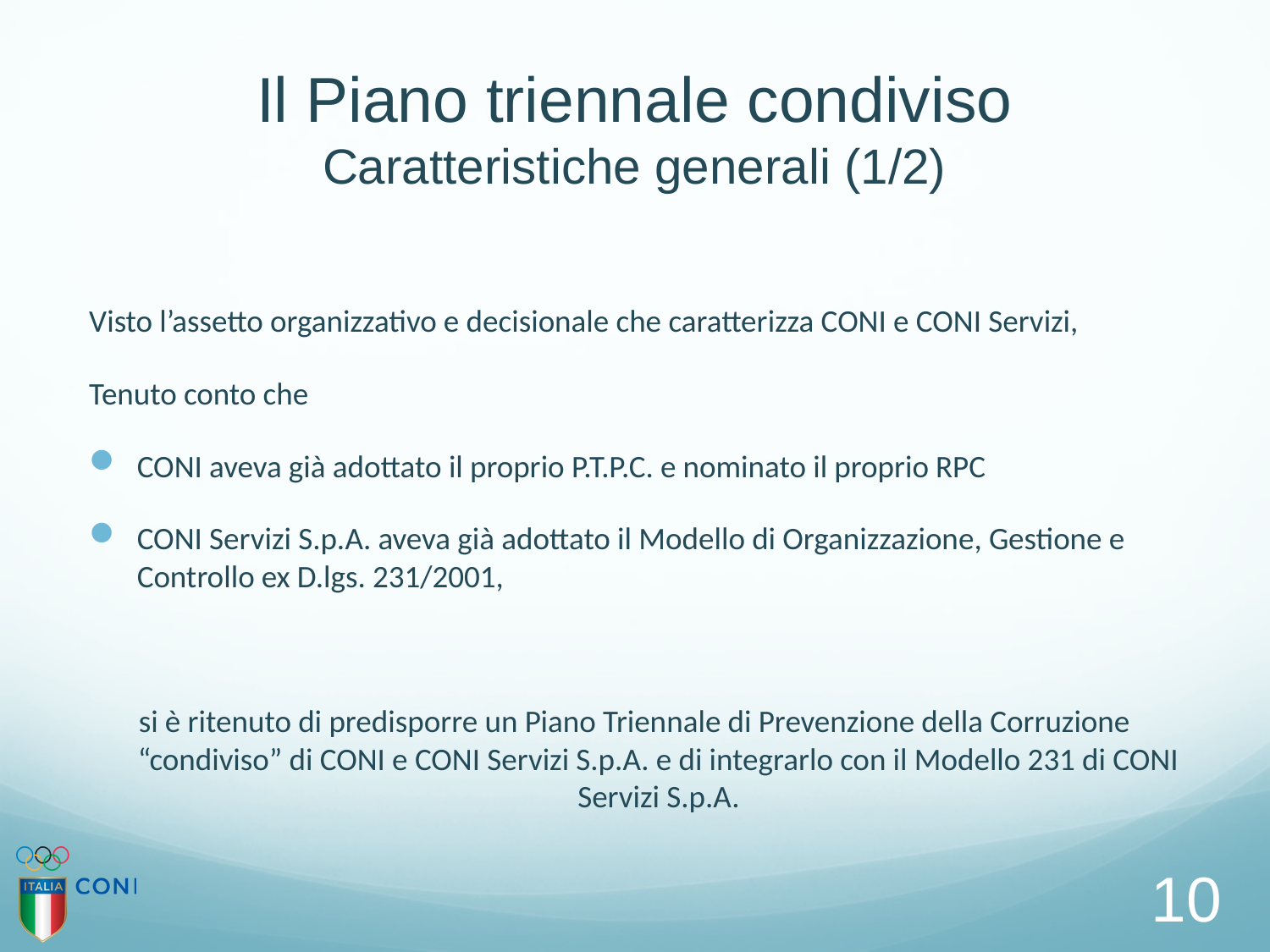

# Il Piano triennale condiviso Caratteristiche generali (1/2)

Visto l’assetto organizzativo e decisionale che caratterizza CONI e CONI Servizi,
Tenuto conto che
CONI aveva già adottato il proprio P.T.P.C. e nominato il proprio RPC
CONI Servizi S.p.A. aveva già adottato il Modello di Organizzazione, Gestione e Controllo ex D.lgs. 231/2001,

si è ritenuto di predisporre un Piano Triennale di Prevenzione della Corruzione “condiviso” di CONI e CONI Servizi S.p.A. e di integrarlo con il Modello 231 di CONI Servizi S.p.A.

10